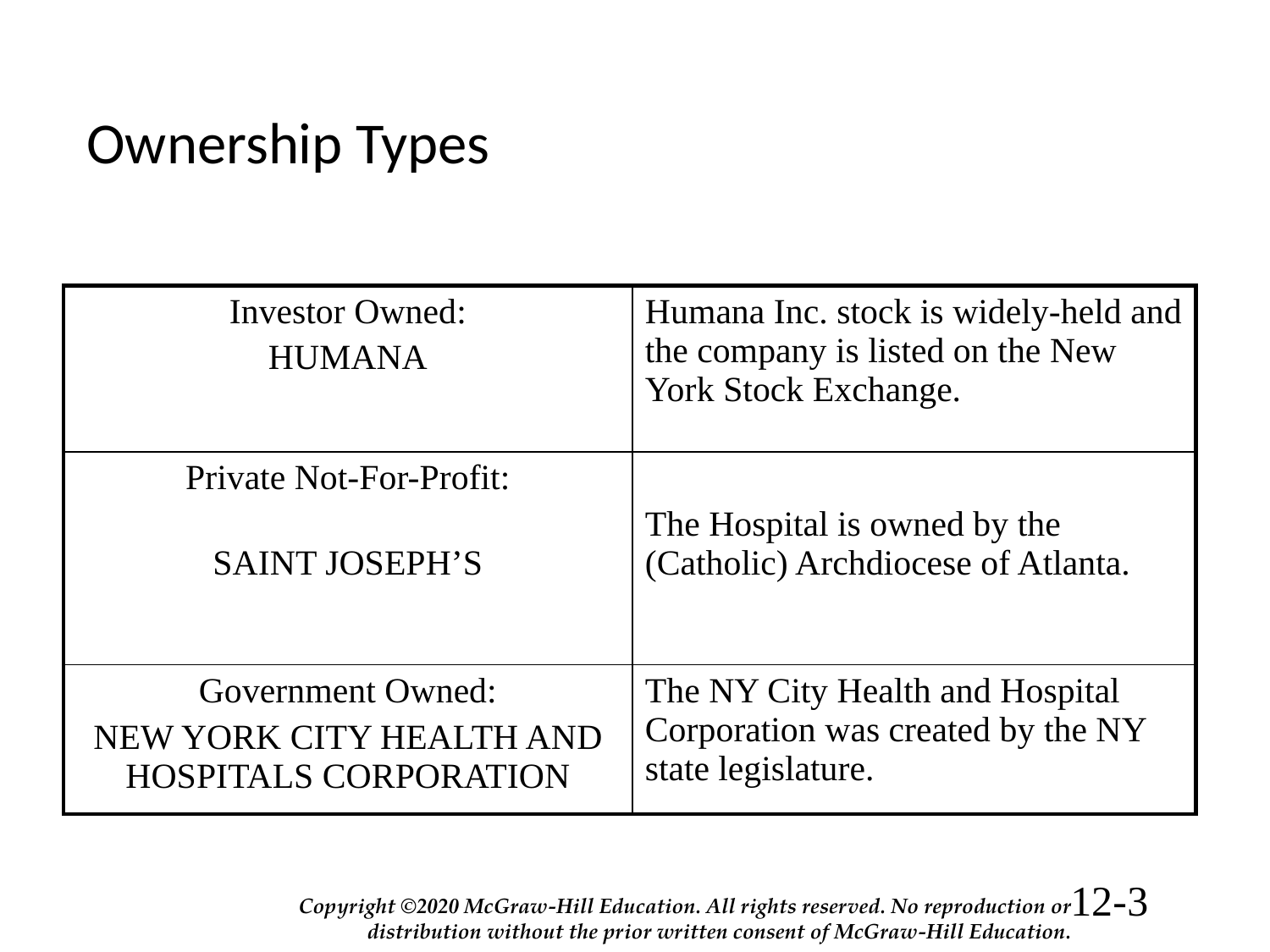

# Ownership Types

| Investor Owned: HUMANA | Humana Inc. stock is widely-held and the company is listed on the New York Stock Exchange. |
| --- | --- |
| Private Not-For-Profit: SAINT JOSEPH’S | The Hospital is owned by the (Catholic) Archdiocese of Atlanta. |
| Government Owned: NEW YORK CITY HEALTH AND HOSPITALS CORPORATION | The NY City Health and Hospital Corporation was created by the NY state legislature. |
Copyright ©2020 McGraw-Hill Education. All rights reserved. No reproduction or distribution without the prior written consent of McGraw-Hill Education.